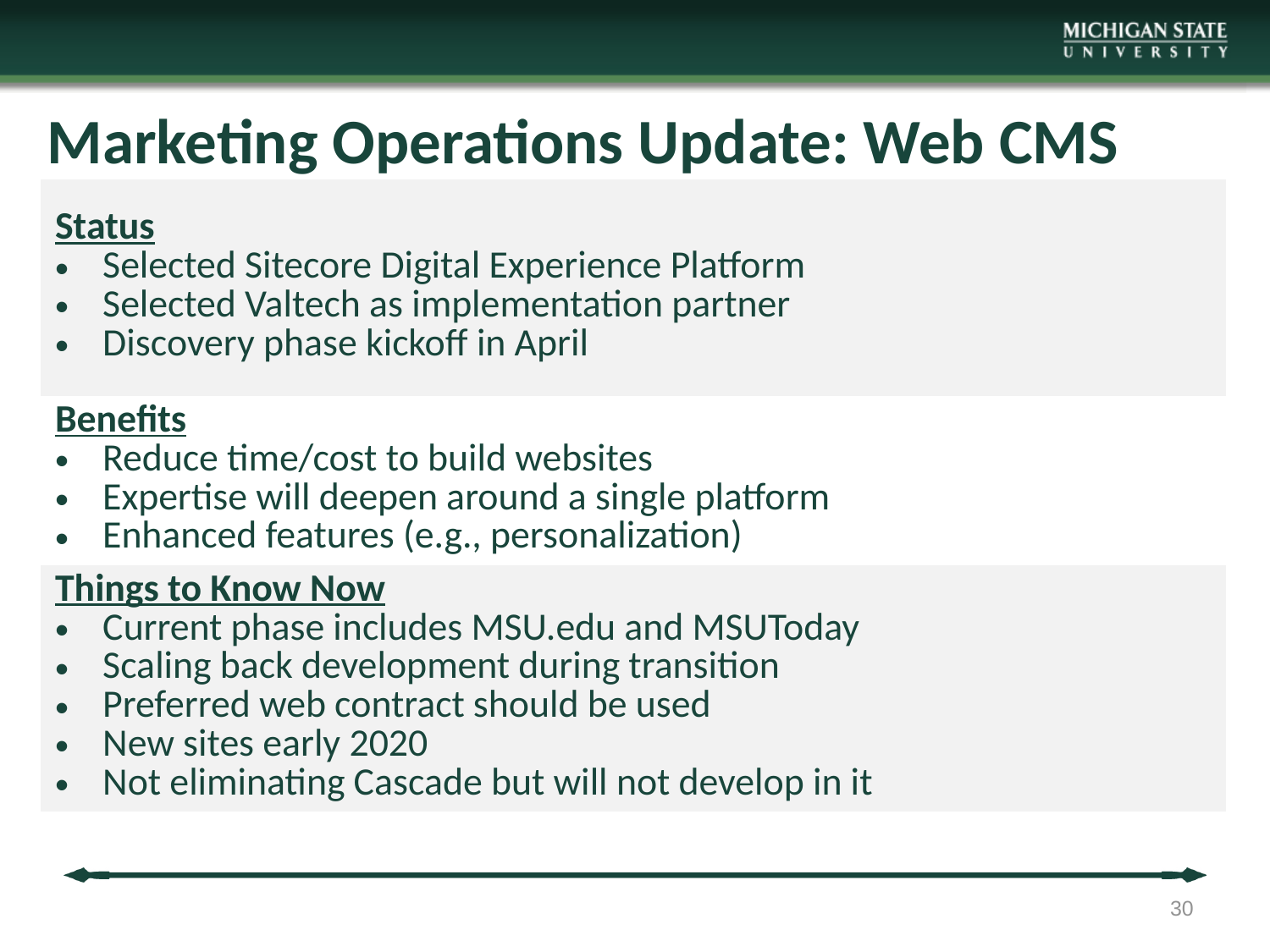

# Marketing Operations Update: Web CMS Initiative
| Status Selected Sitecore Digital Experience Platform Selected Valtech as implementation partner Discovery phase kickoff in April |
| --- |
| Benefits Reduce time/cost to build websites Expertise will deepen around a single platform Enhanced features (e.g., personalization) |
| Things to Know Now Current phase includes MSU.edu and MSUToday Scaling back development during transition Preferred web contract should be used New sites early 2020 Not eliminating Cascade but will not develop in it |
30